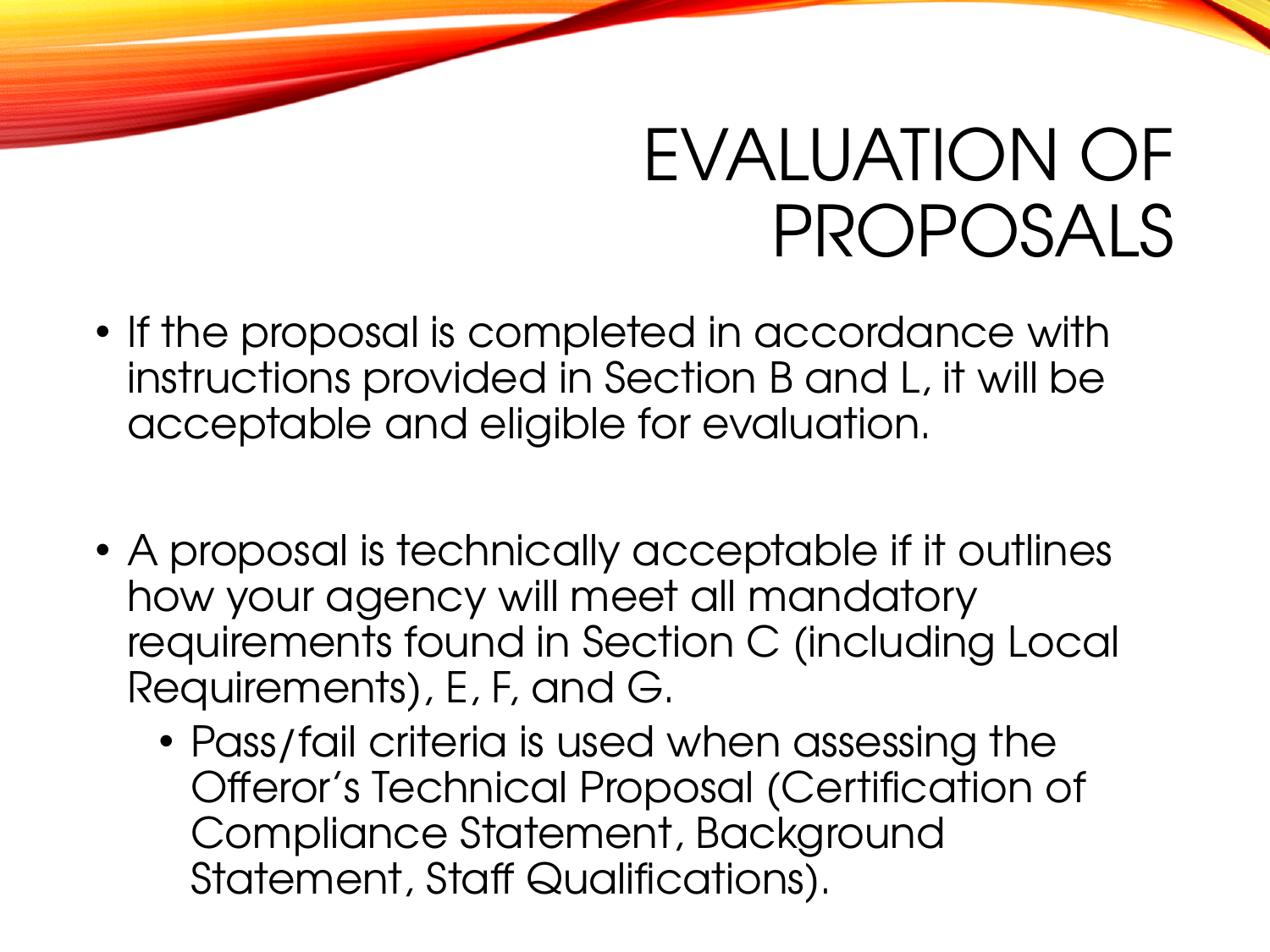

# Evaluation of Proposals
If the proposal is completed in accordance with instructions provided in Section B and L, it will be acceptable and eligible for evaluation.

A proposal is technically acceptable if it outlines how your agency will meet all mandatory requirements found in Section C (including Local Requirements), E, F, and G.
Pass/fail criteria is used when assessing the Offeror’s Technical Proposal (Certification of Compliance Statement, Background Statement, Staff Qualifications).